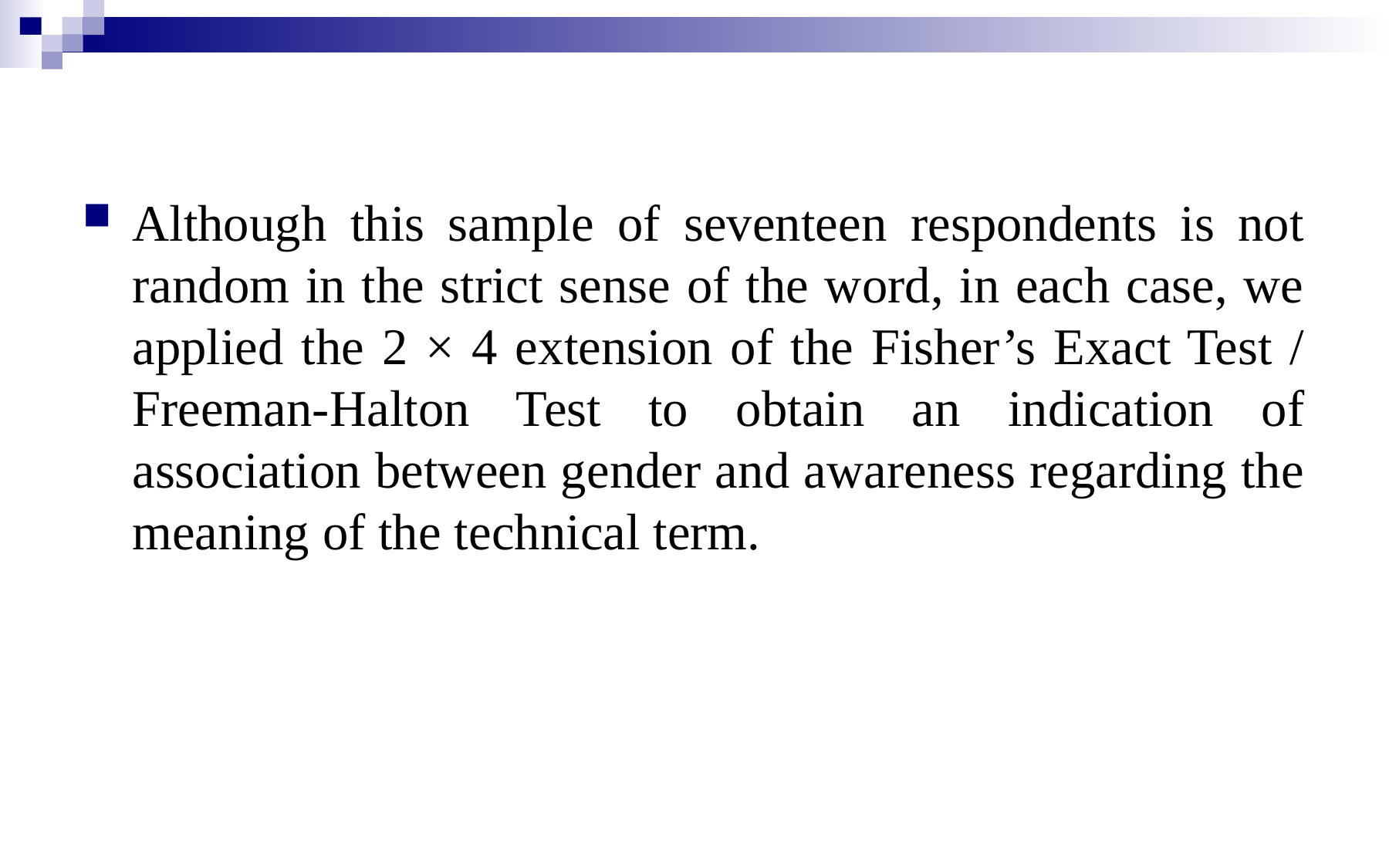

Although this sample of seventeen respondents is not random in the strict sense of the word, in each case, we applied the 2 × 4 extension of the Fisher’s Exact Test / Freeman-Halton Test to obtain an indication of association between gender and awareness regarding the meaning of the technical term.